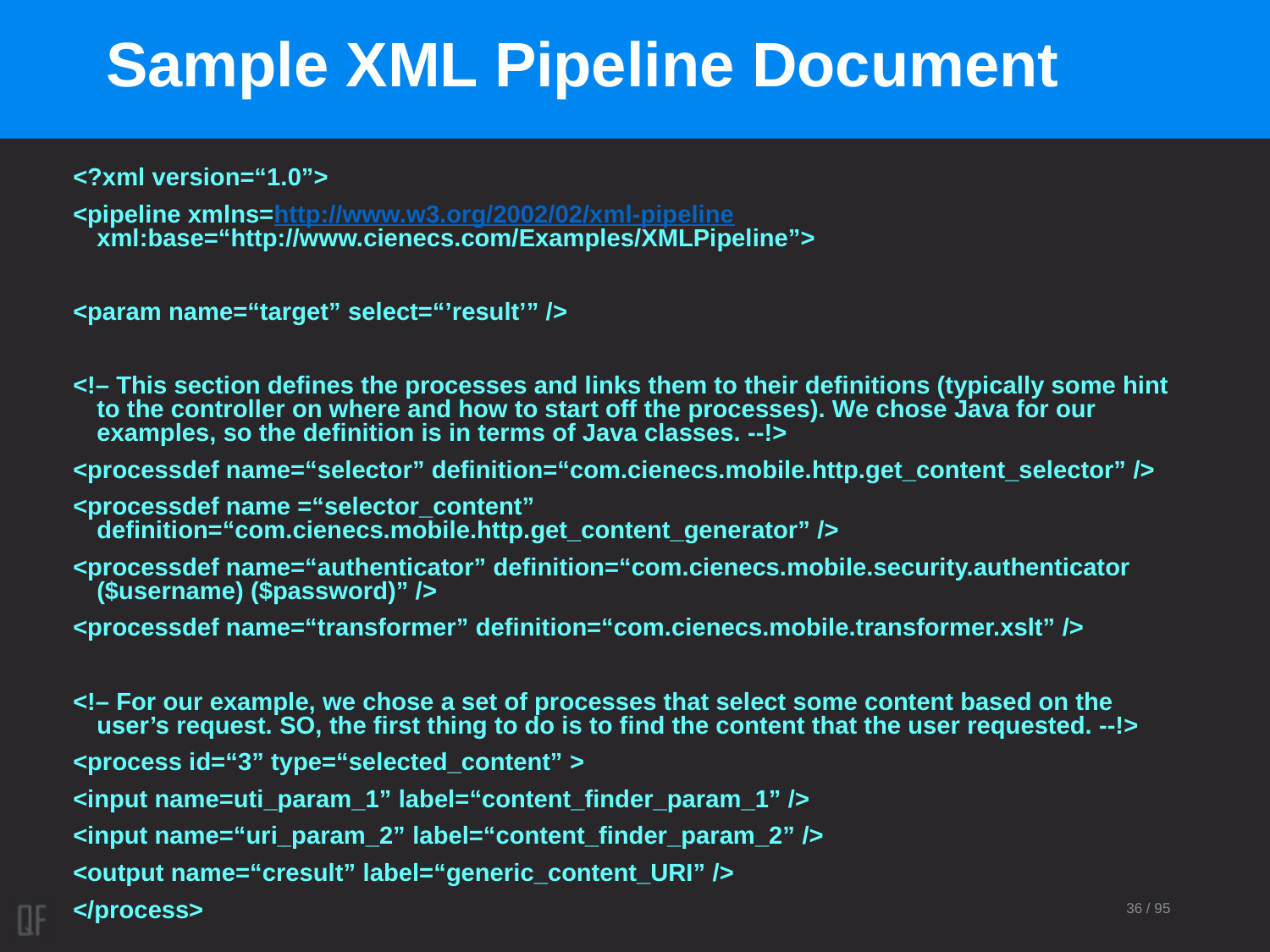

# Sample XML Pipeline Document
<?xml version=“1.0”>
<pipeline xmlns=http://www.w3.org/2002/02/xml-pipeline xml:base=“http://www.cienecs.com/Examples/XMLPipeline”>

<param name=“target” select=“’result’” />

<!– This section defines the processes and links them to their definitions (typically some hint to the controller on where and how to start off the processes). We chose Java for our examples, so the definition is in terms of Java classes. --!>
<processdef name=“selector” definition=“com.cienecs.mobile.http.get_content_selector” />
<processdef name =“selector_content” definition=“com.cienecs.mobile.http.get_content_generator” />
<processdef name=“authenticator” definition=“com.cienecs.mobile.security.authenticator ($username) ($password)” />
<processdef name=“transformer” definition=“com.cienecs.mobile.transformer.xslt” />

<!– For our example, we chose a set of processes that select some content based on the user’s request. SO, the first thing to do is to find the content that the user requested. --!>
<process id=“3” type=“selected_content” >
<input name=uti_param_1” label=“content_finder_param_1” />
<input name=“uri_param_2” label=“content_finder_param_2” />
<output name=“cresult” label=“generic_content_URI” />
</process>
36 / 95